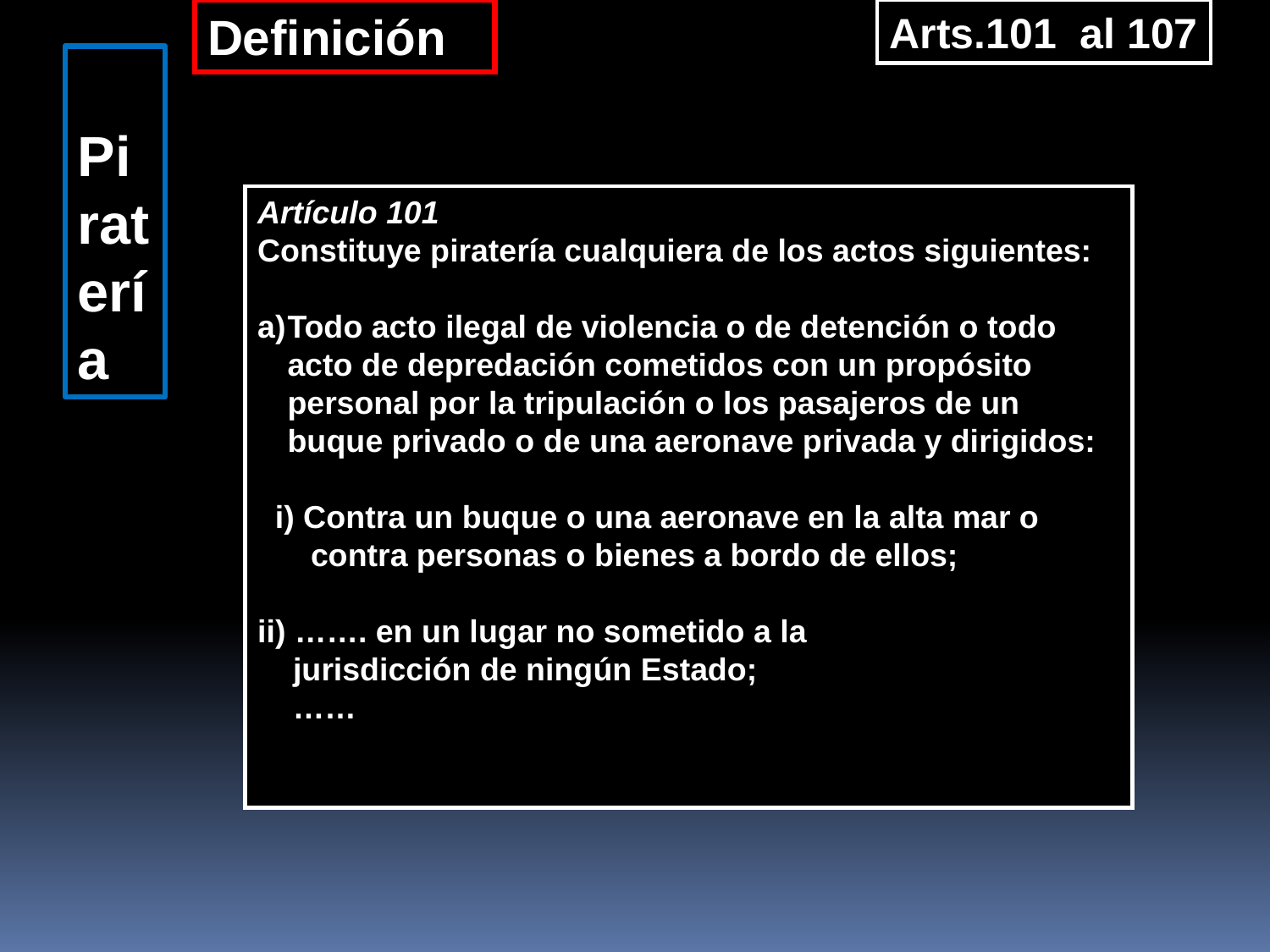

Definición
Arts.101  al 107
 Piratería
Artículo 101
Constituye piratería cualquiera de los actos siguientes:

Todo acto ilegal de violencia o de detención o todo acto de depredación cometidos con un propósito personal por la tripulación o los pasajeros de un buque privado o de una aeronave privada y dirigidos:

  i) Contra un buque o una aeronave en la alta mar o
      contra personas o bienes a bordo de ellos;

ii) ……. en un lugar no sometido a la
    jurisdicción de ningún Estado;
    ……